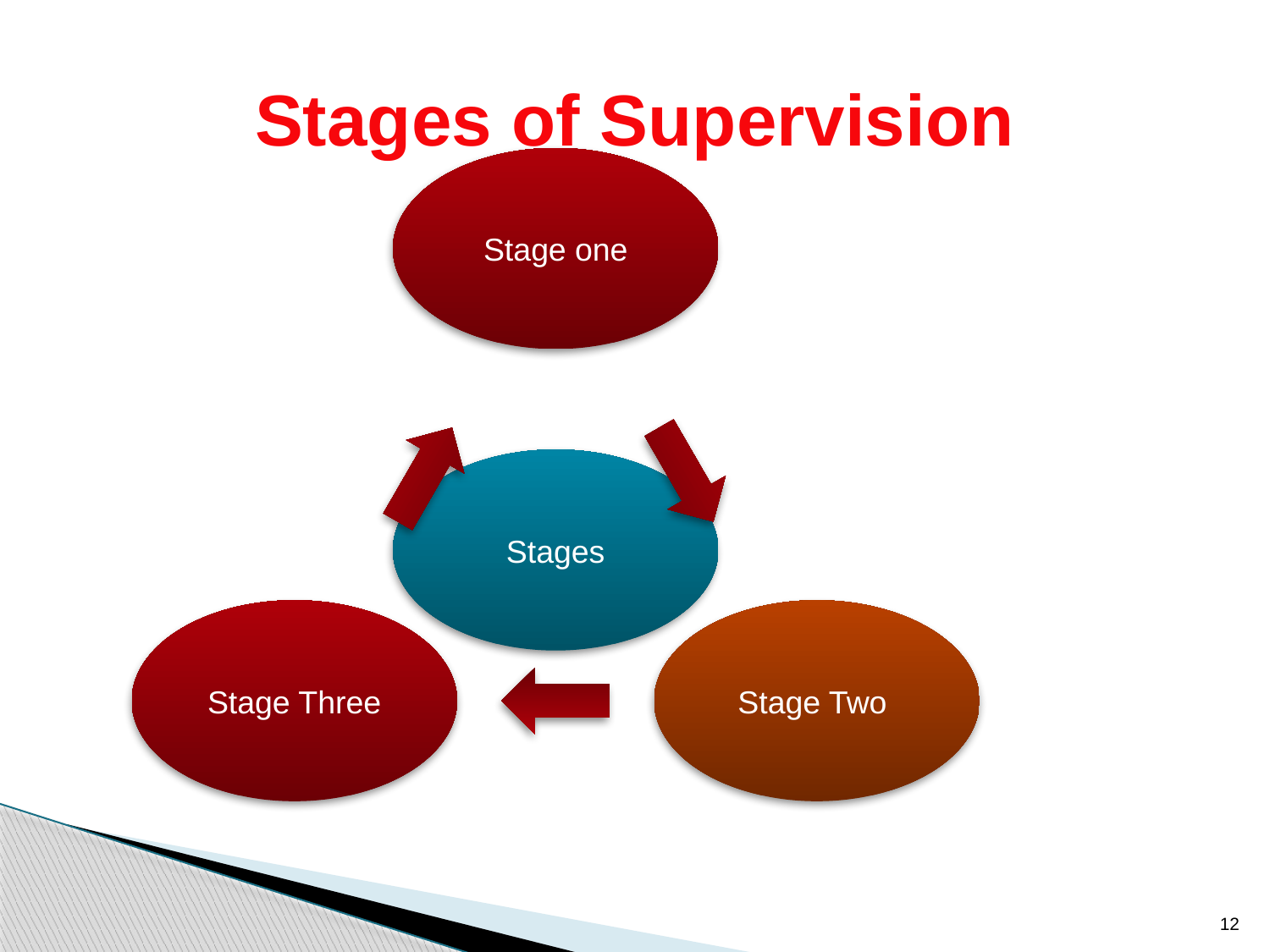

# Stages of Supervision
Stages
Stage one
Stage Two
Stage Three
12